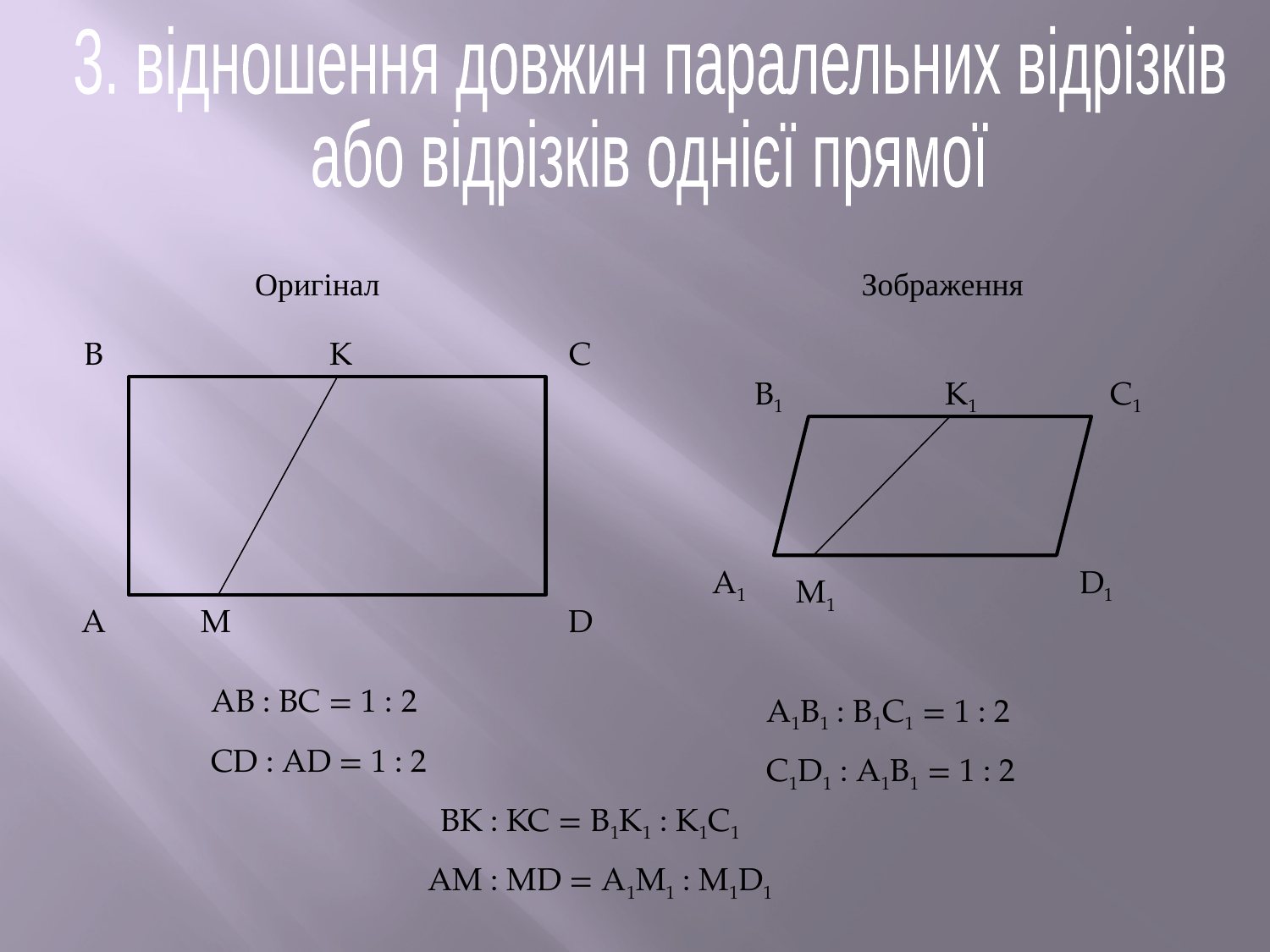

3. відношення довжин паралельних відрізків
або відрізків однієї прямої
Оригінал
Зображення

B
K
C
B1
K1
C1

A1
D1
M1
A
M
D
AB : BC = 1 : 2
A1B1 : B1C1 = 1 : 2
CD : AD = 1 : 2
C1D1 : A1B1 = 1 : 2
BK : KC = B1K1 : K1C1
AM : MD = A1M1 : M1D1